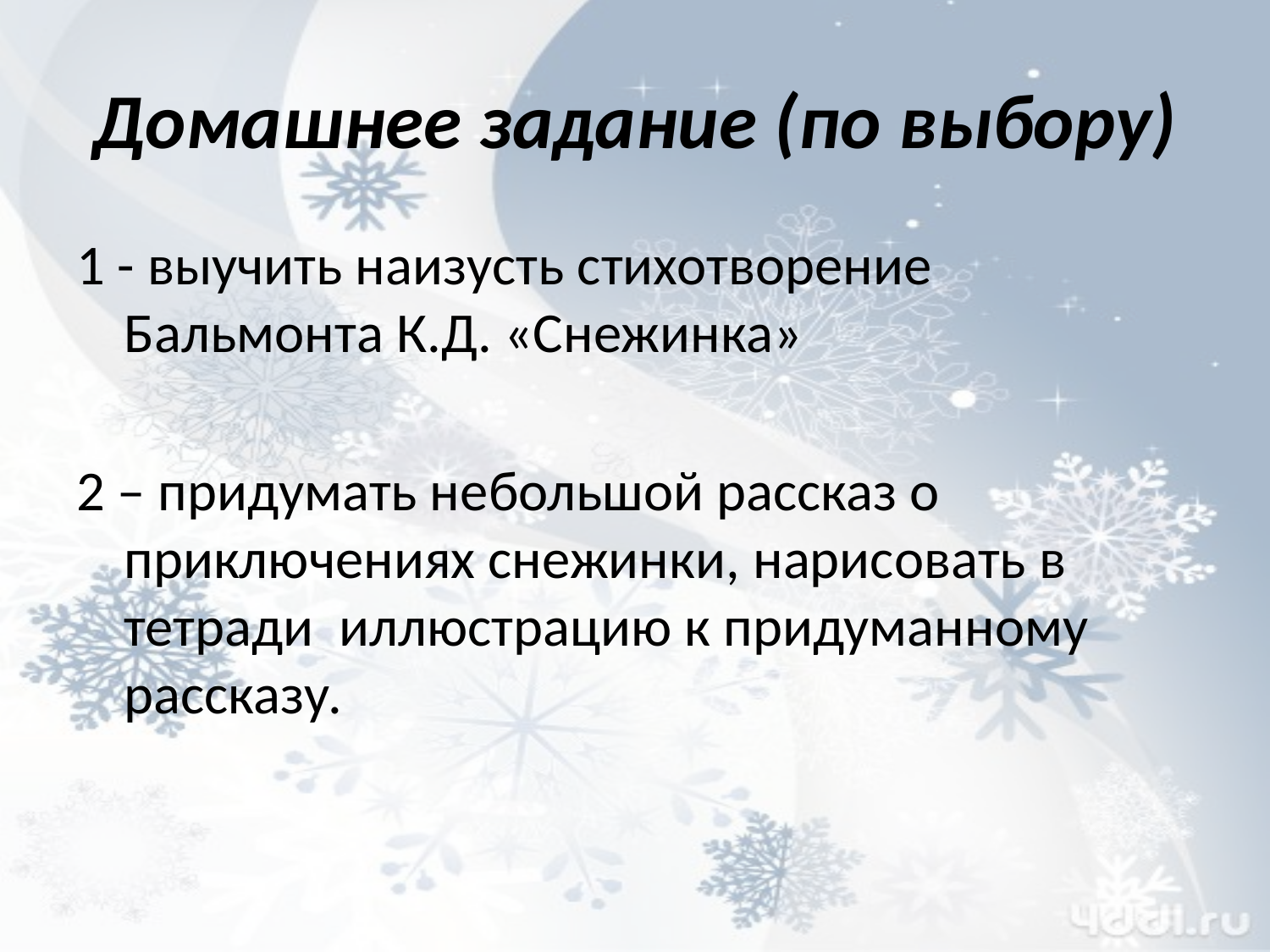

# Домашнее задание (по выбору)
1 - выучить наизусть стихотворение Бальмонта К.Д. «Снежинка»

2 – придумать небольшой рассказ о приключениях снежинки, нарисовать в тетради  иллюстрацию к придуманному рассказу.